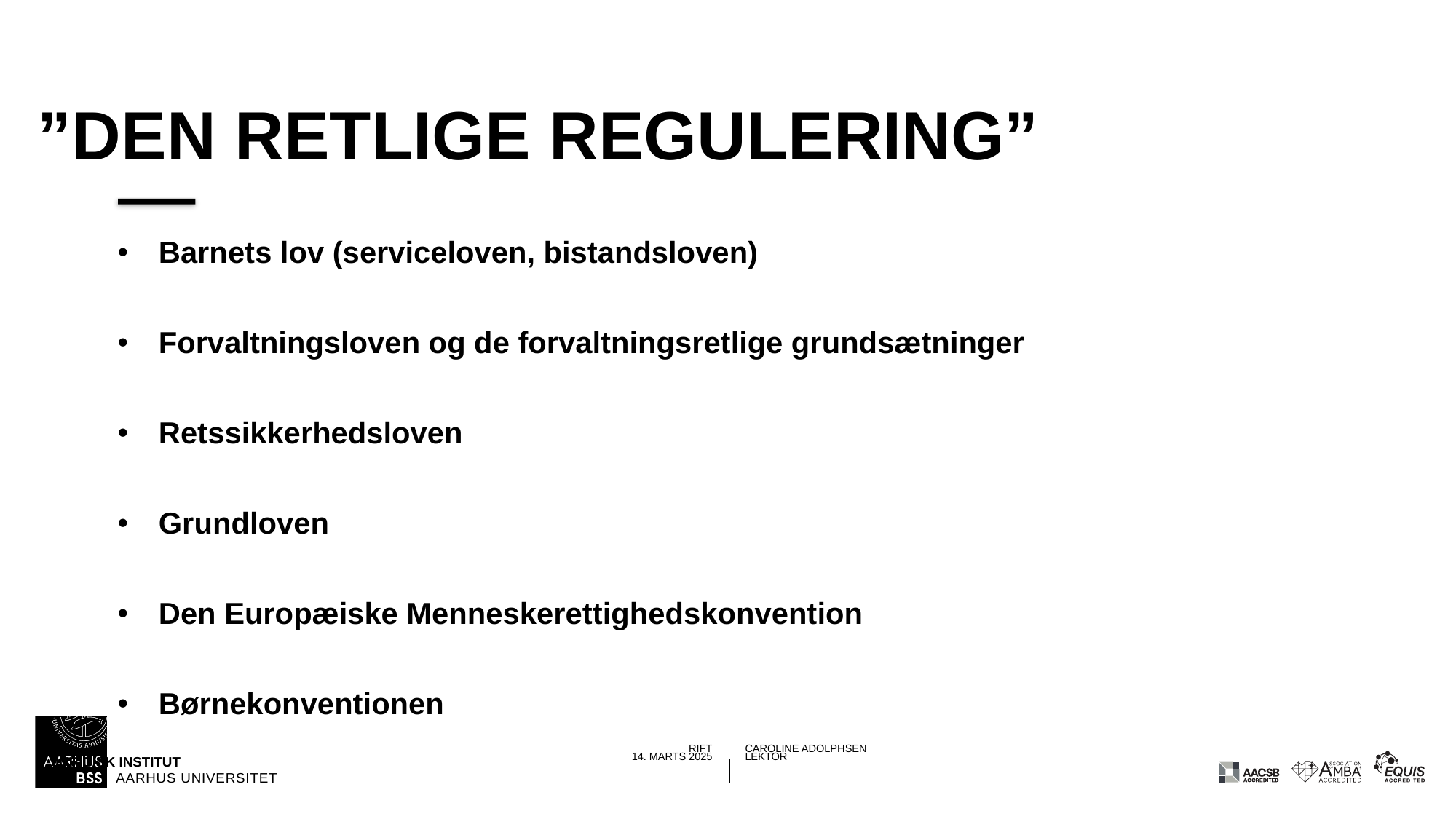

# ”Den retlige regulering”
Barnets lov (serviceloven, bistandsloven)

Forvaltningsloven og de forvaltningsretlige grundsætninger

Retssikkerhedsloven

Grundloven

Den Europæiske Menneskerettighedskonvention

Børnekonventionen